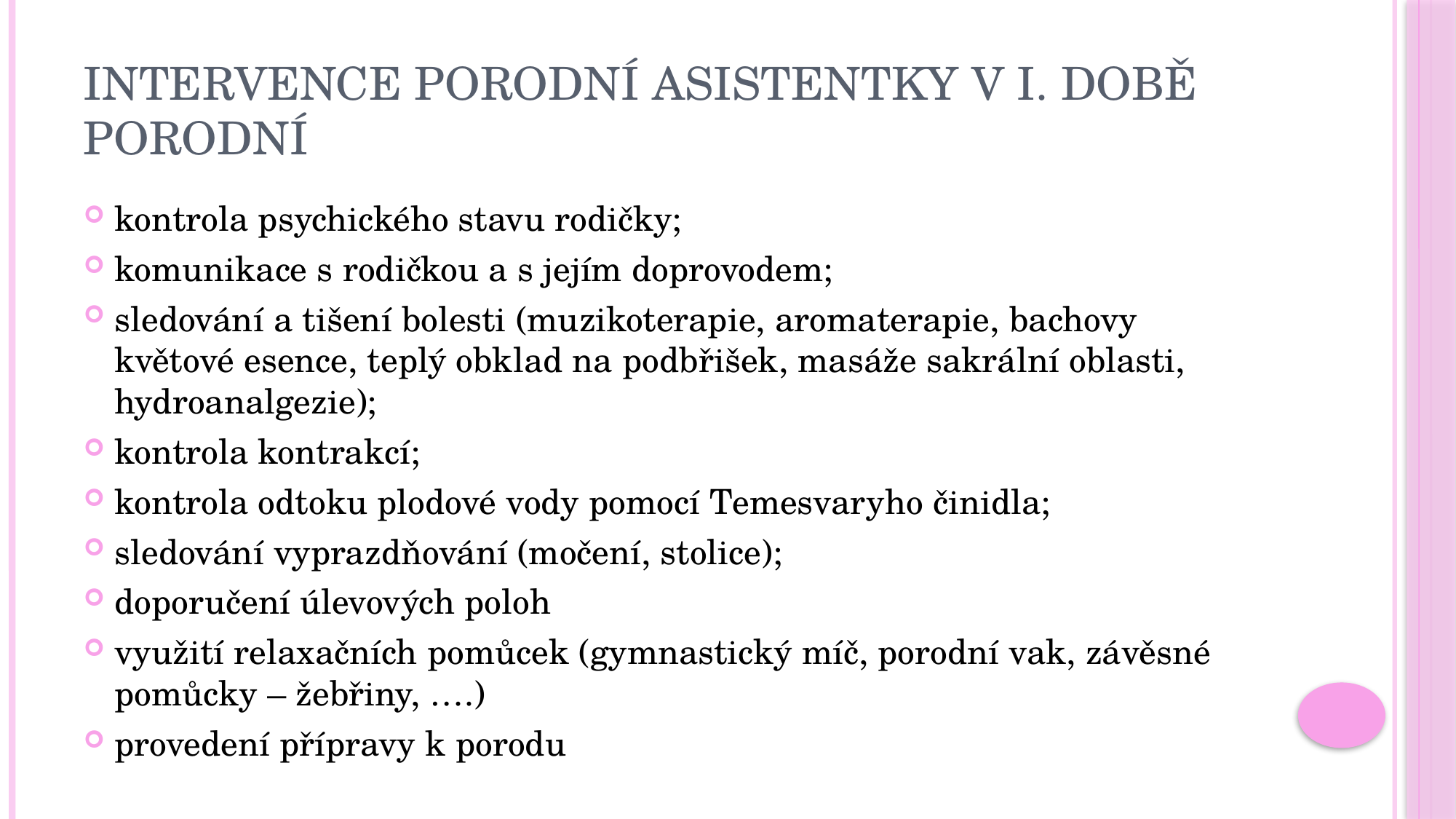

# Intervence porodní asistentky v i. době porodní
kontrola psychického stavu rodičky;
komunikace s rodičkou a s jejím doprovodem;
sledování a tišení bolesti (muzikoterapie, aromaterapie, bachovy květové esence, teplý obklad na podbřišek, masáže sakrální oblasti, hydroanalgezie);
kontrola kontrakcí;
kontrola odtoku plodové vody pomocí Temesvaryho činidla;
sledování vyprazdňování (močení, stolice);
doporučení úlevových poloh
využití relaxačních pomůcek (gymnastický míč, porodní vak, závěsné pomůcky – žebřiny, ….)
provedení přípravy k porodu